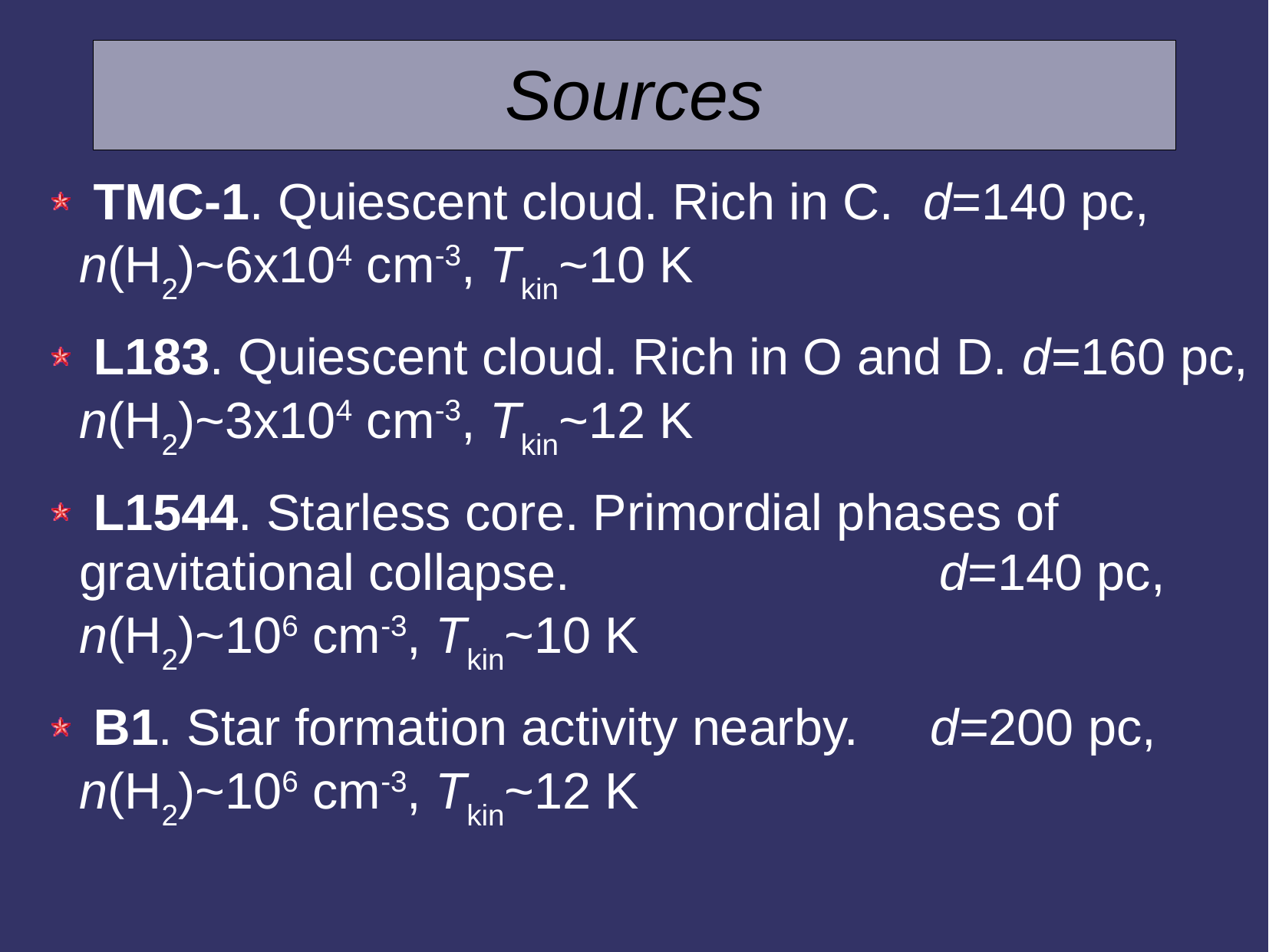

# Sources
 TMC-1. Quiescent cloud. Rich in C.  d=140 pc, n(H2)~6x104 cm-3, Tkin~10 K
 L183. Quiescent cloud. Rich in O and D. d=160 pc, n(H2)~3x104 cm-3, Tkin~12 K
 L1544. Starless core. Primordial phases of gravitational collapse.                          d=140 pc, n(H2)~106 cm-3, Tkin~10 K
 B1. Star formation activity nearby.     d=200 pc, n(H2)~106 cm-3, Tkin~12 K